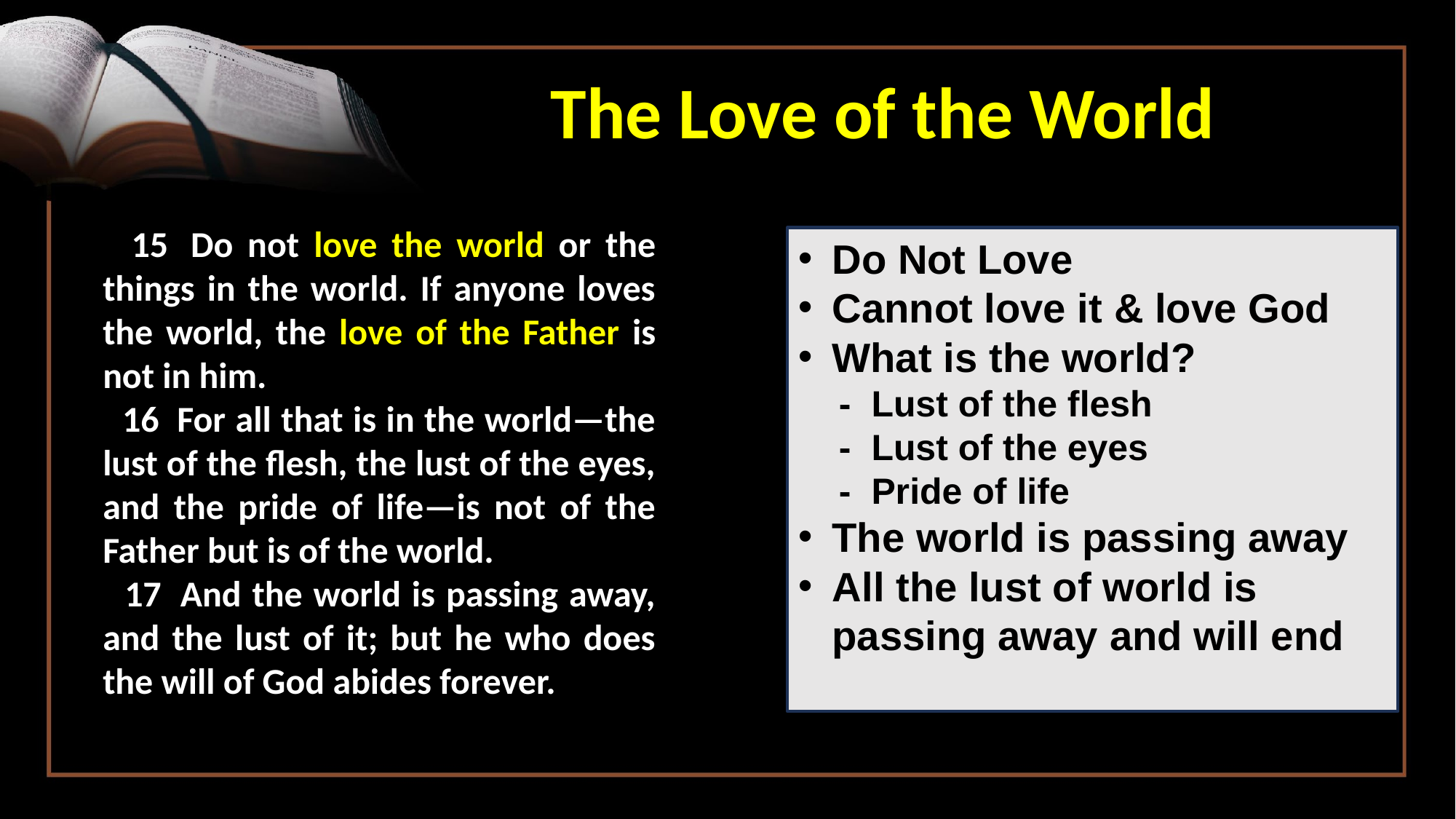

The Love of the World
  15  Do not love the world or the things in the world. If anyone loves the world, the love of the Father is not in him.
  16  For all that is in the world—the lust of the flesh, the lust of the eyes, and the pride of life—is not of the Father but is of the world.
  17  And the world is passing away, and the lust of it; but he who does the will of God abides forever.
Do Not Love
Cannot love it & love God
What is the world?
    -  Lust of the flesh
    -  Lust of the eyes
    -  Pride of life
The world is passing away
All the lust of world is passing away and will end